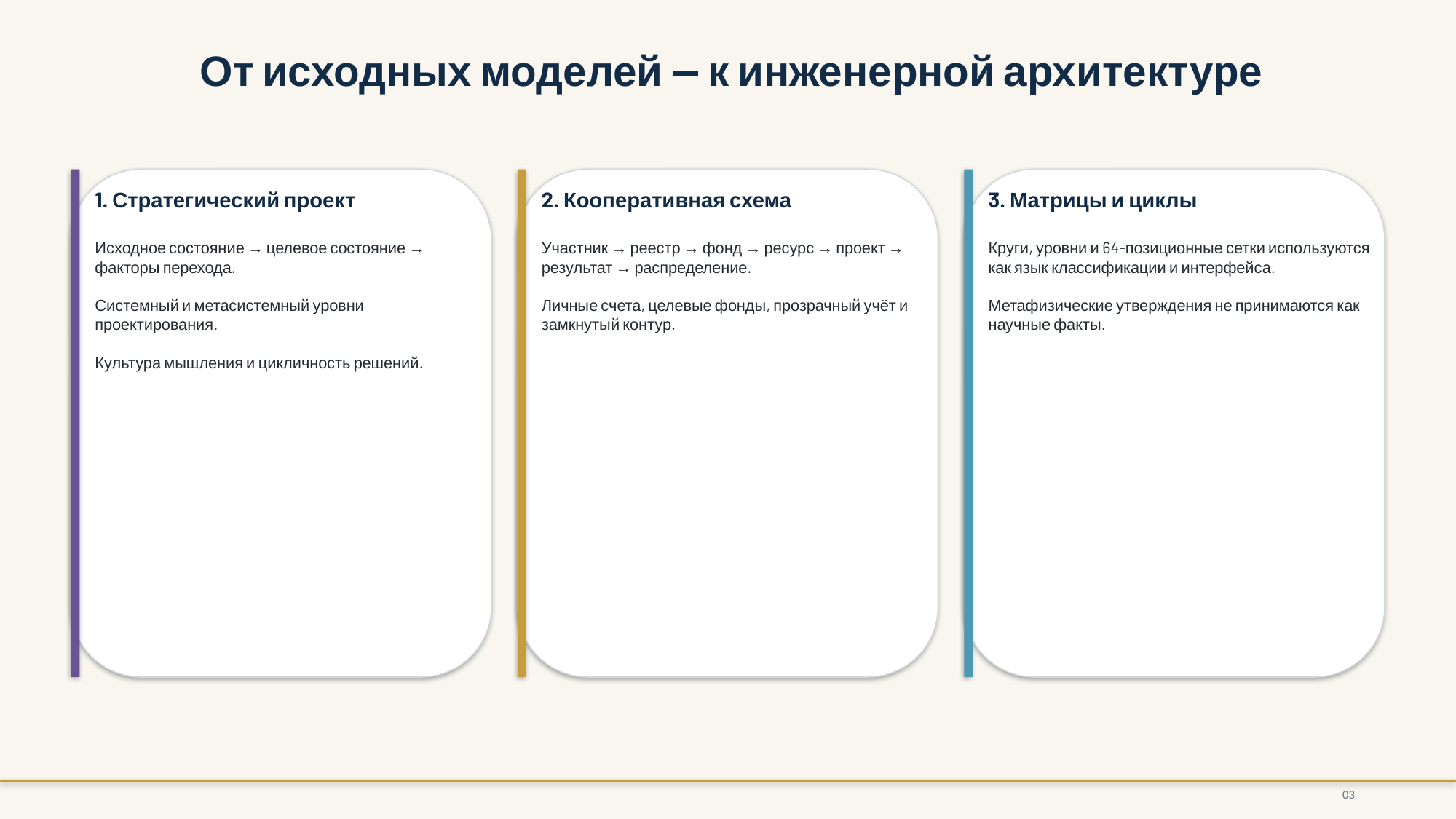

От исходных моделей — к инженерной архитектуре

1. Стратегический проект
2. Кооперативная схема
3. Матрицы и циклы
Исходное состояние → целевое состояние → факторы перехода.

Системный и метасистемный уровни проектирования.

Культура мышления и цикличность решений.
Участник → реестр → фонд → ресурс → проект → результат → распределение.

Личные счета, целевые фонды, прозрачный учёт и замкнутый контур.
Круги, уровни и 64-позиционные сетки используются как язык классификации и интерфейса.

Метафизические утверждения не принимаются как научные факты.

03